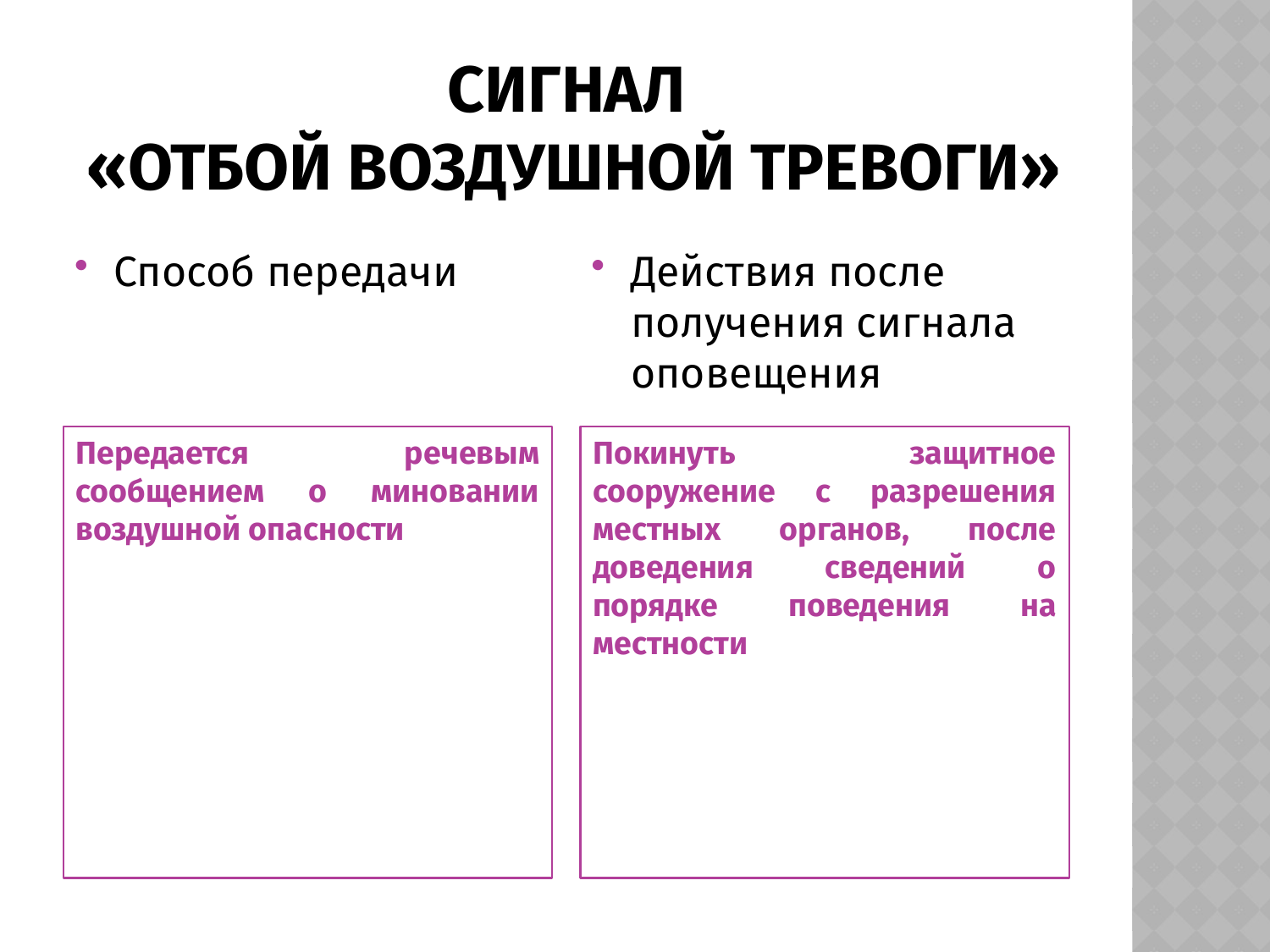

# Сигнал «отбой воздушной тревоги»
Способ передачи
Действия после получения сигнала оповещения

Передается речевым сообщением о миновании воздушной опасности
Покинуть защитное сооружение с разрешения местных органов, после доведения сведений о порядке поведения на местности